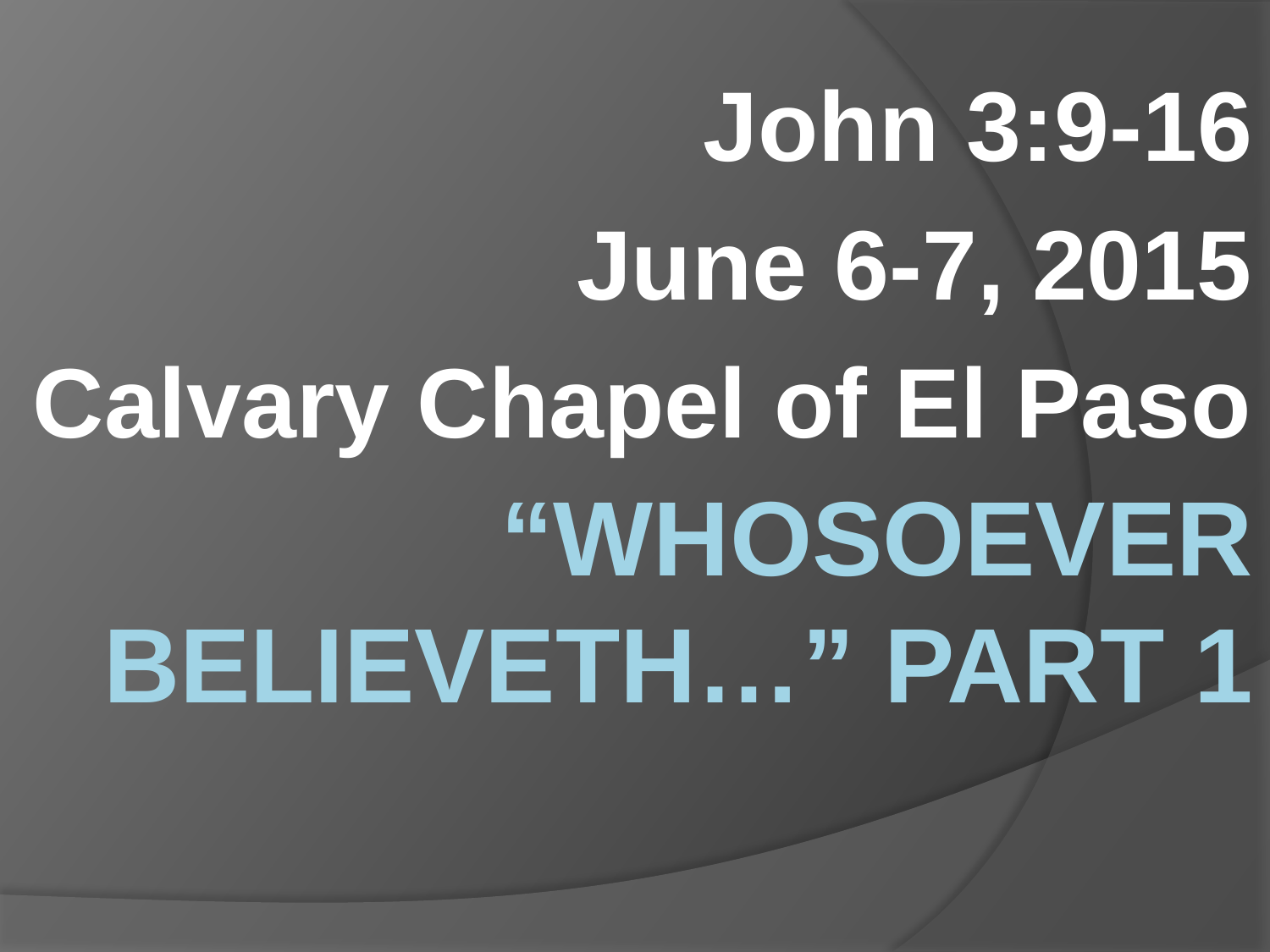

John 3:9-16
June 6-7, 2015
Calvary Chapel of El Paso
# “Whosoever Believeth…” Part 1